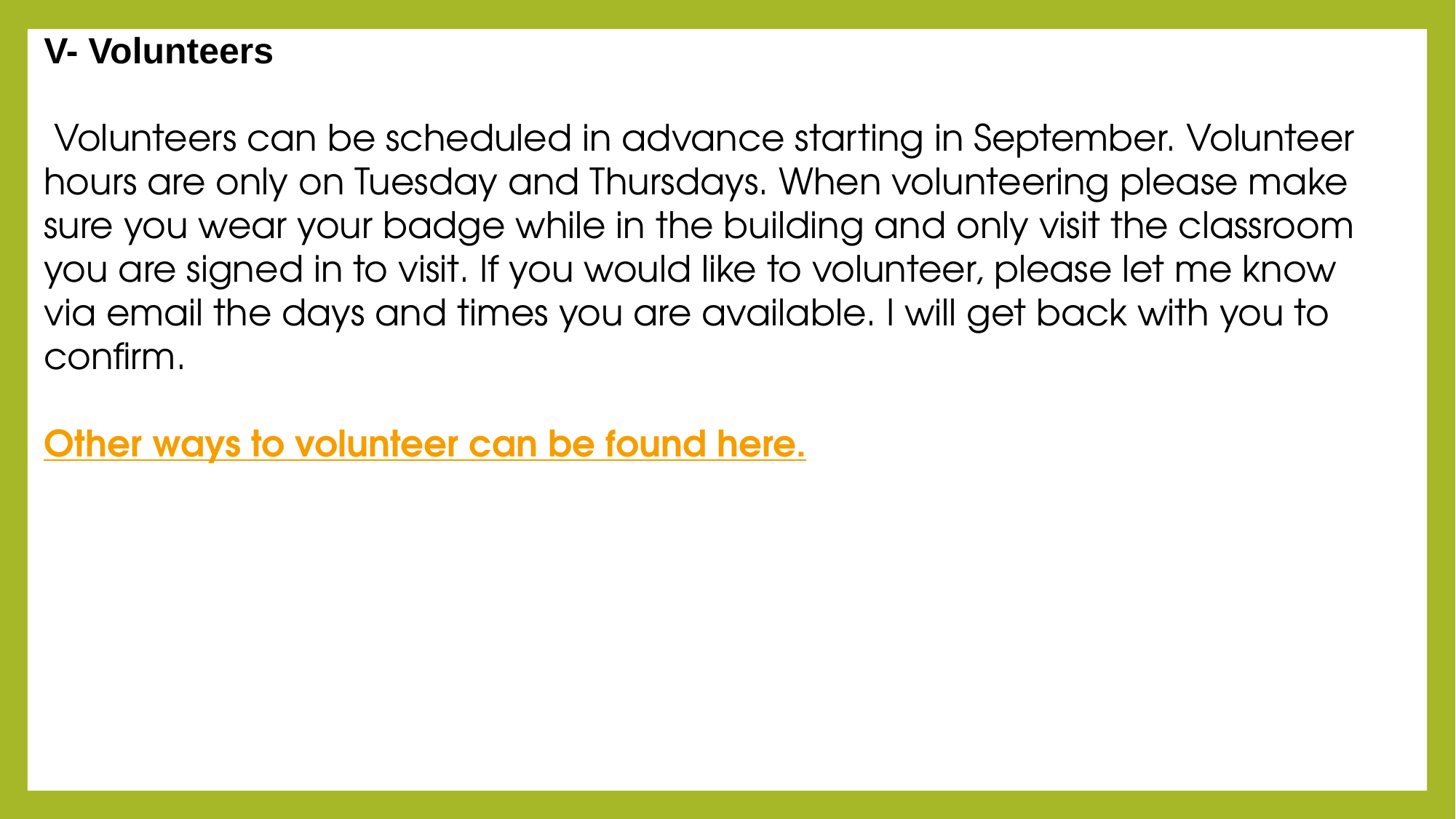

V- Volunteers

 Volunteers can be scheduled in advance starting in September. Volunteer hours are only on Tuesday and Thursdays. When volunteering please make sure you wear your badge while in the building and only visit the classroom you are signed in to visit. If you would like to volunteer, please let me know via email the days and times you are available. I will get back with you to confirm.

Other ways to volunteer can be found here.